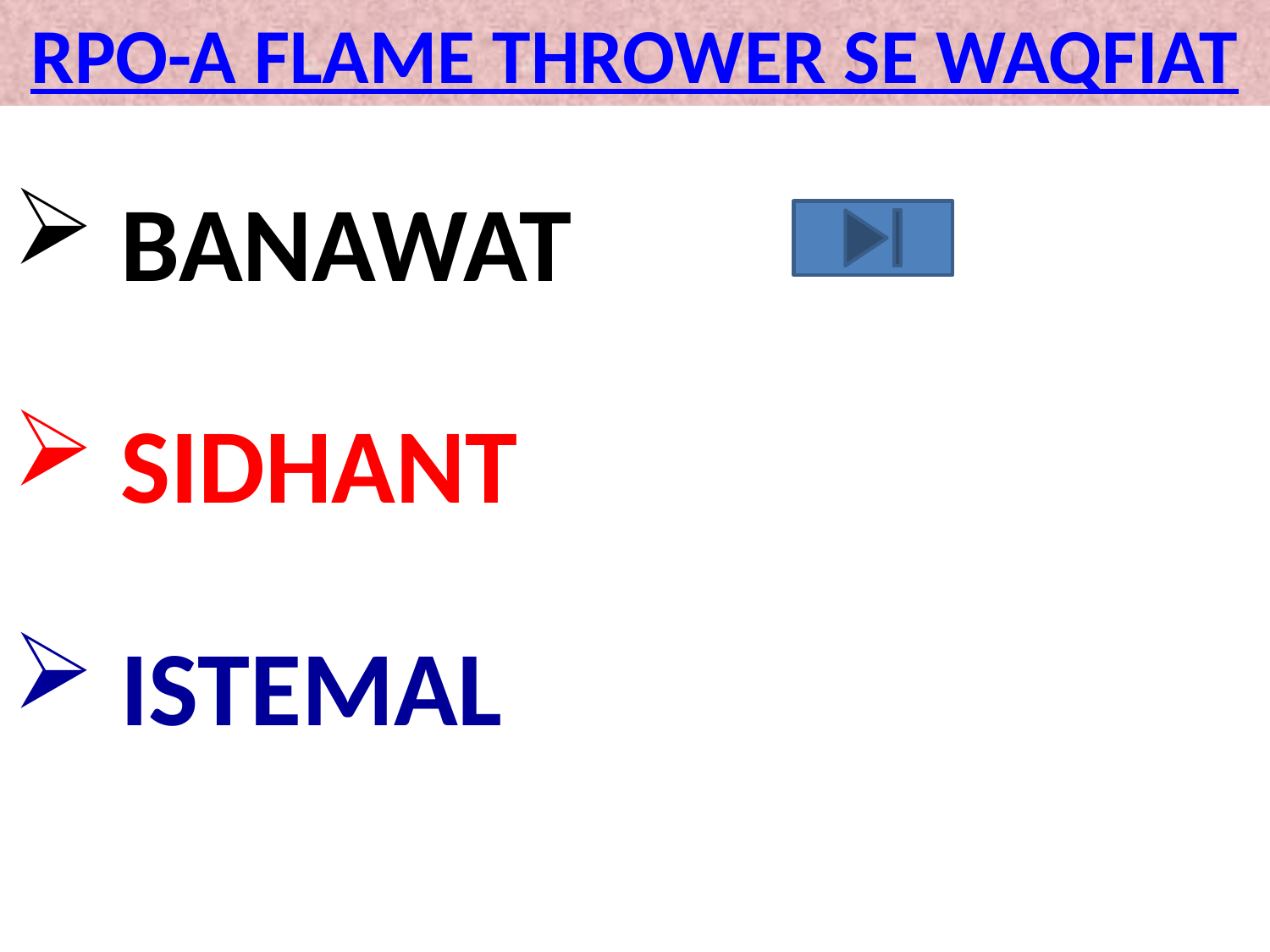

RPO-A FLAME THROWER SE WAQFIAT
 BANAWAT
 SIDHANT
 ISTEMAL